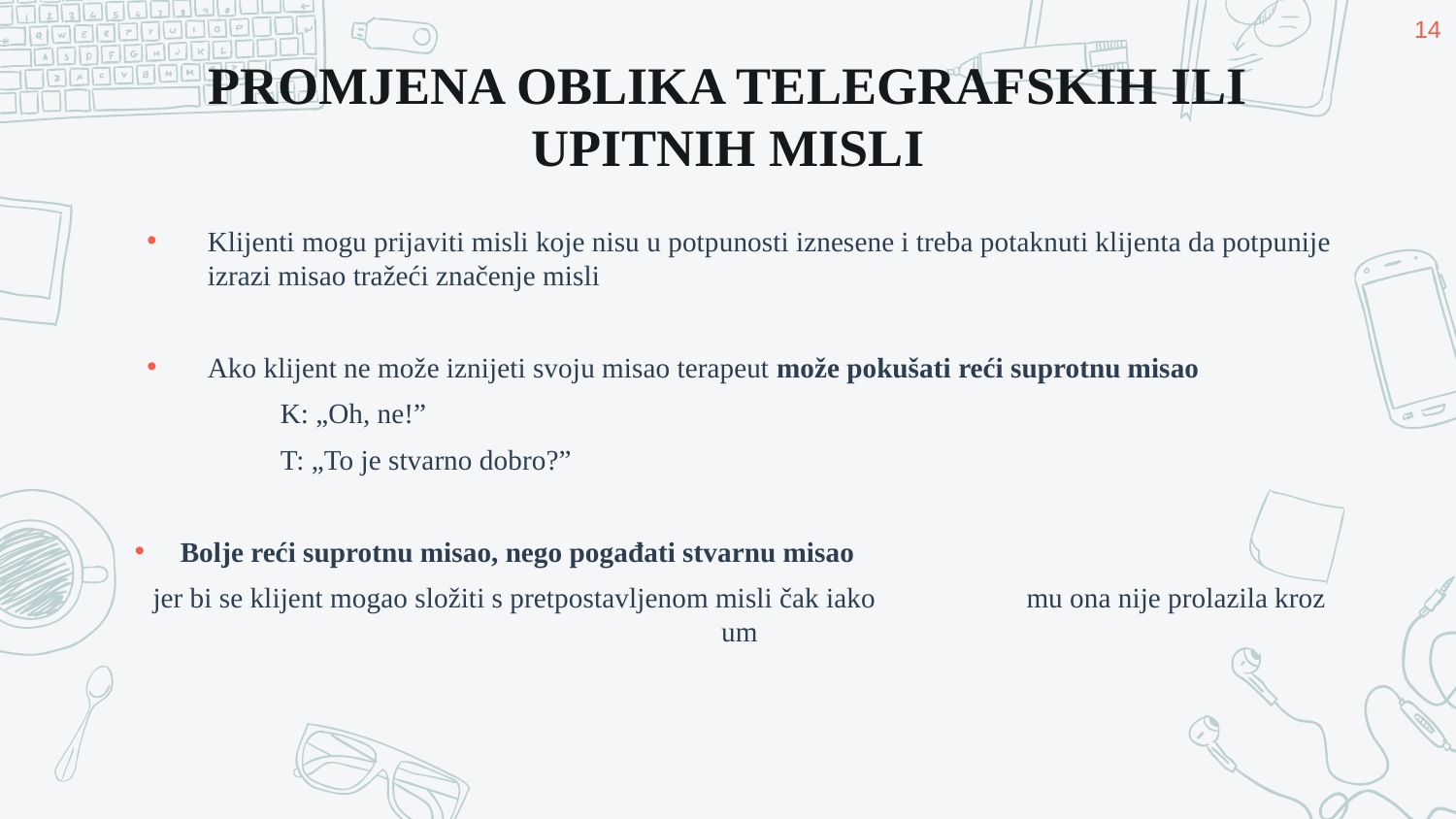

14
# PROMJENA OBLIKA TELEGRAFSKIH ILI UPITNIH MISLI
Klijenti mogu prijaviti misli koje nisu u potpunosti iznesene i treba potaknuti klijenta da potpunije izrazi misao tražeći značenje misli

Ako klijent ne može iznijeti svoju misao terapeut može pokušati reći suprotnu misao
	K: „Oh, ne!”
	T: „To je stvarno dobro?”

Bolje reći suprotnu misao, nego pogađati stvarnu misao
jer bi se klijent mogao složiti s pretpostavljenom misli čak iako 	mu ona nije prolazila kroz um